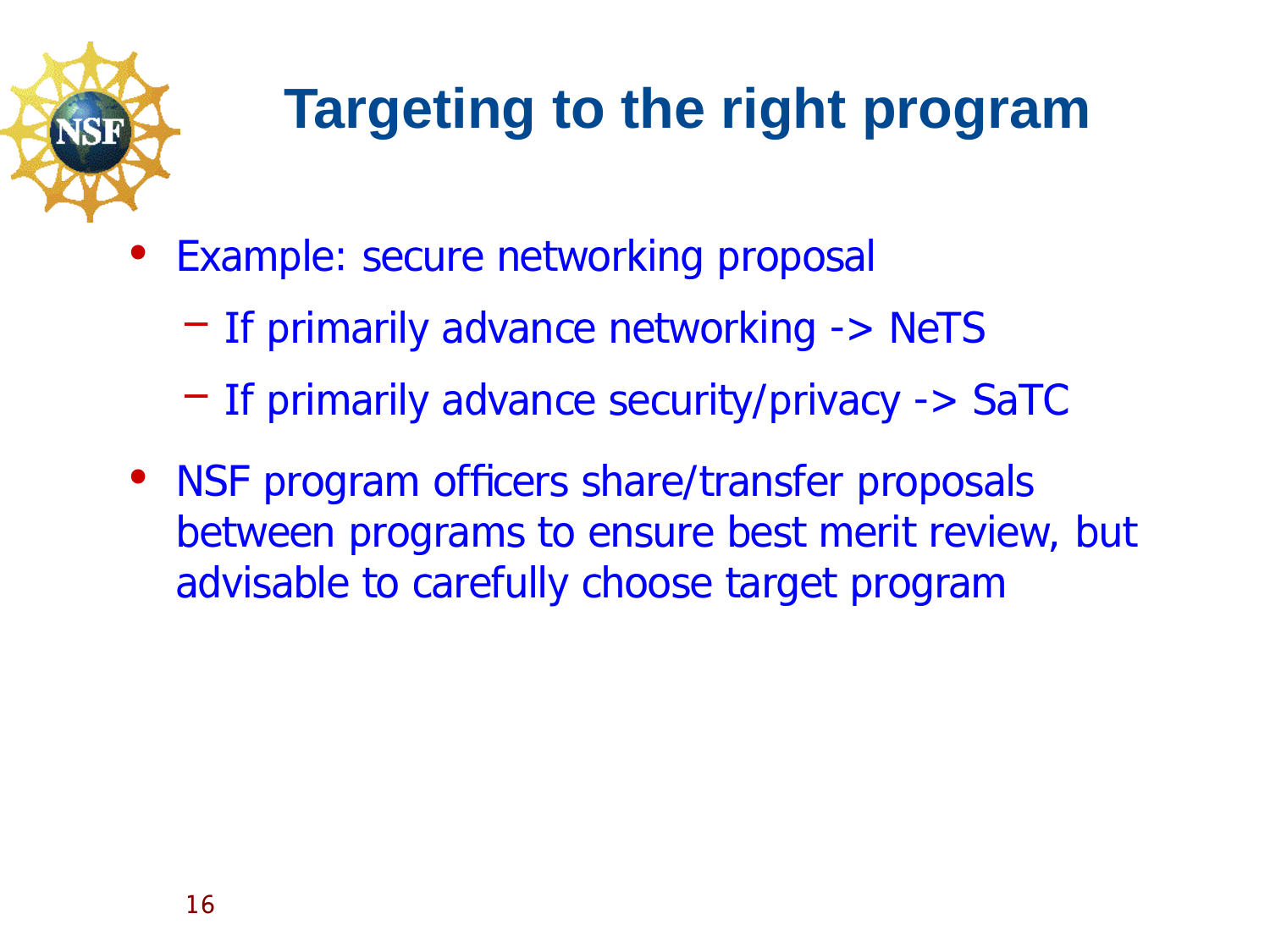

# Targeting to the right program
Example: secure networking proposal
If primarily advance networking -> NeTS
If primarily advance security/privacy -> SaTC
NSF program officers share/transfer proposals between programs to ensure best merit review, but advisable to carefully choose target program
16